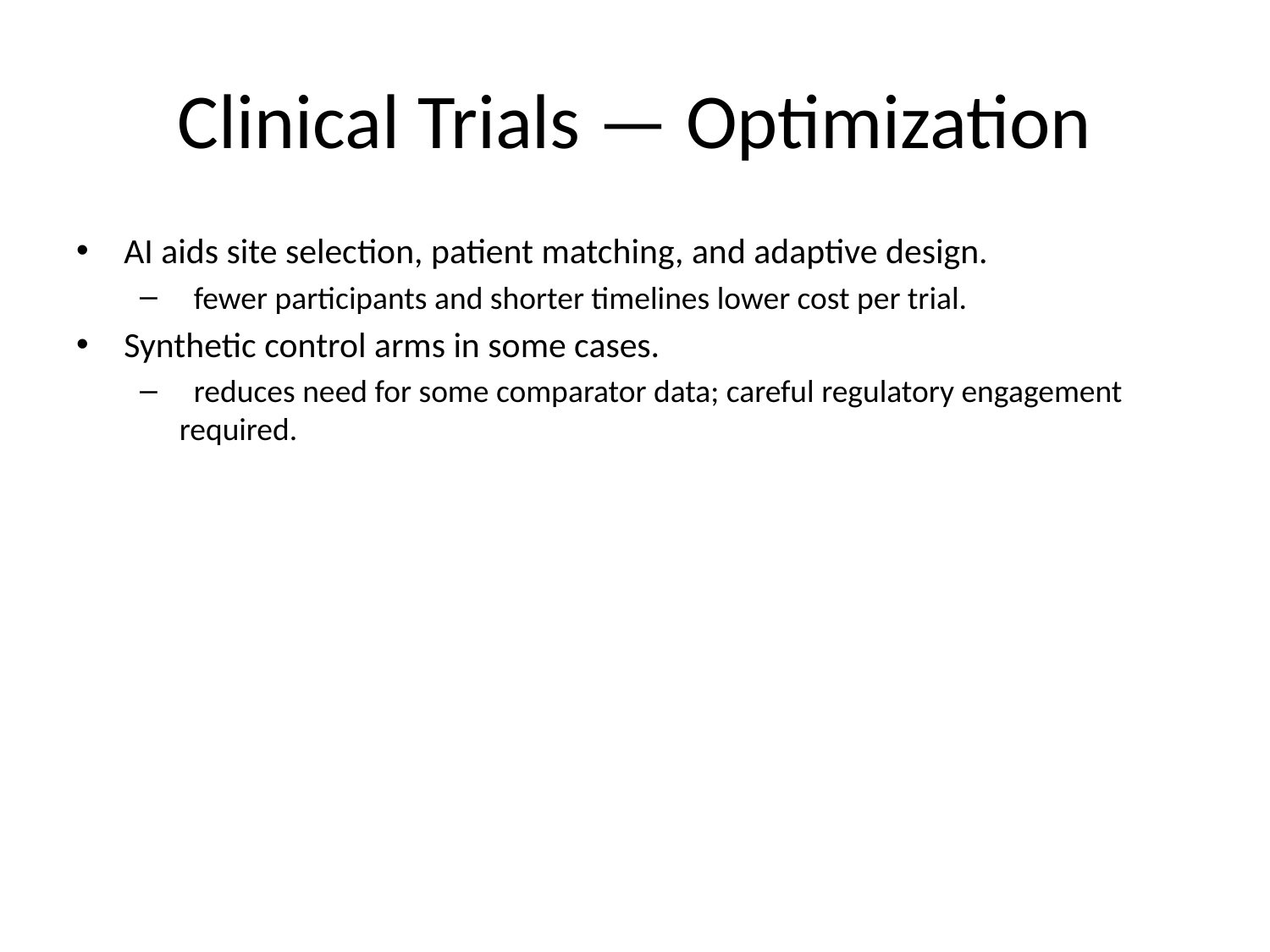

# Clinical Trials — Optimization
AI aids site selection, patient matching, and adaptive design.
  fewer participants and shorter timelines lower cost per trial.
Synthetic control arms in some cases.
  reduces need for some comparator data; careful regulatory engagement required.